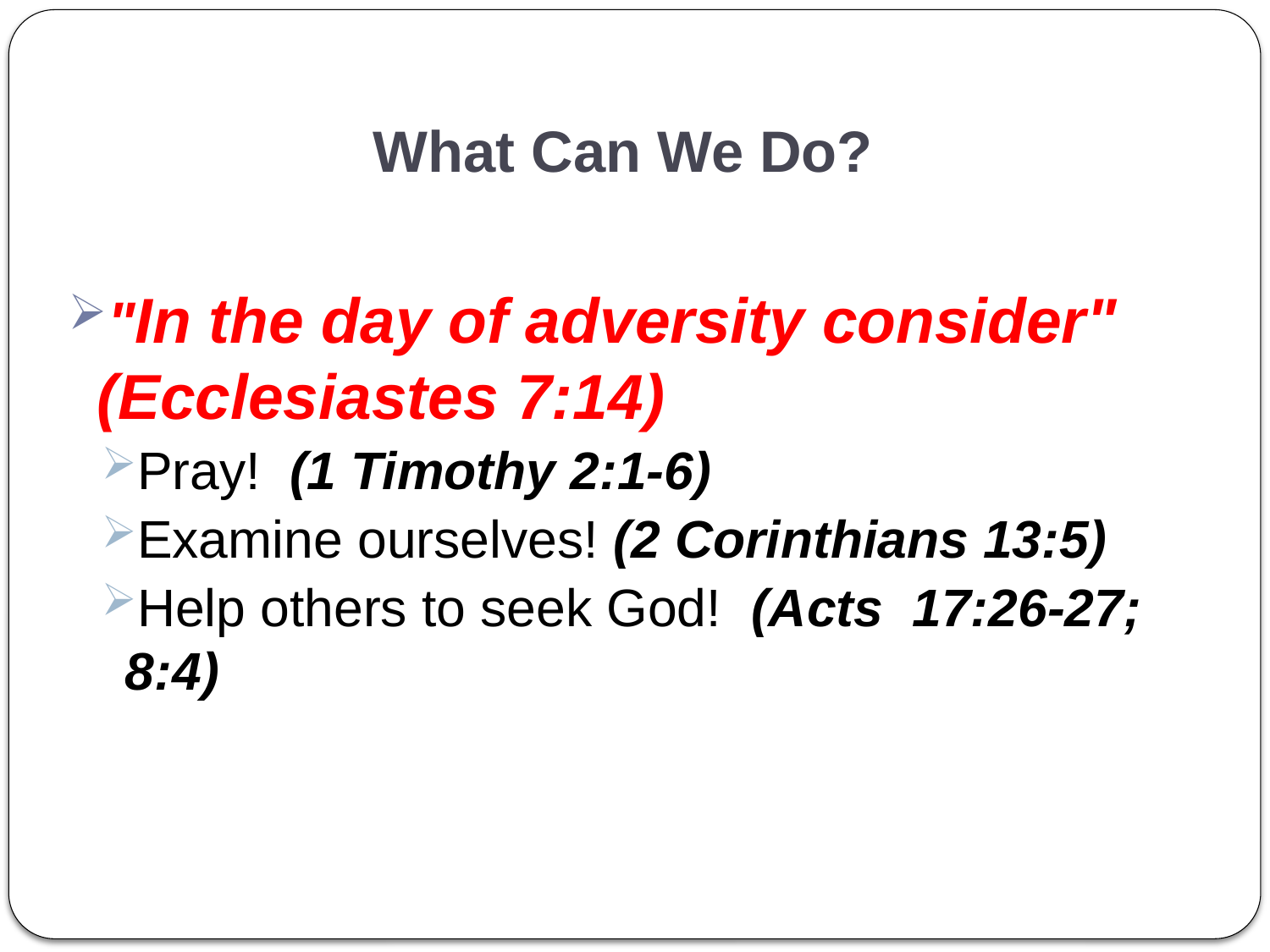

# What Can We Do?
"In the day of adversity consider" (Ecclesiastes 7:14)
Pray!  (1 Timothy 2:1-6)
Examine ourselves! (2 Corinthians 13:5)
Help others to seek God!  (Acts  17:26-27; 8:4)